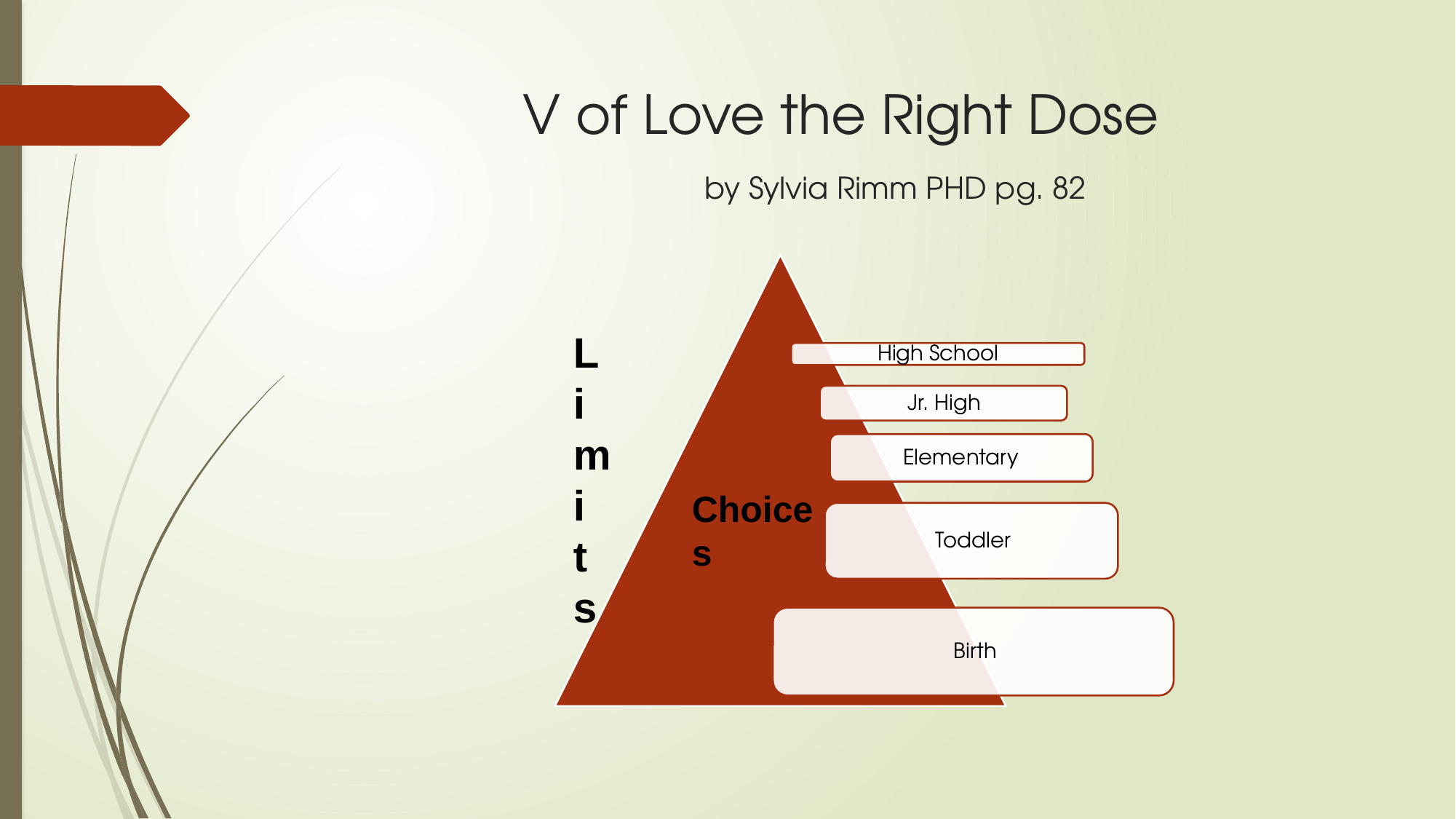

# V of Love the Right Dose by Sylvia Rimm PHD pg. 82
Elementary
Jr. High
Toddler
Birth
High School
Limits
Choices